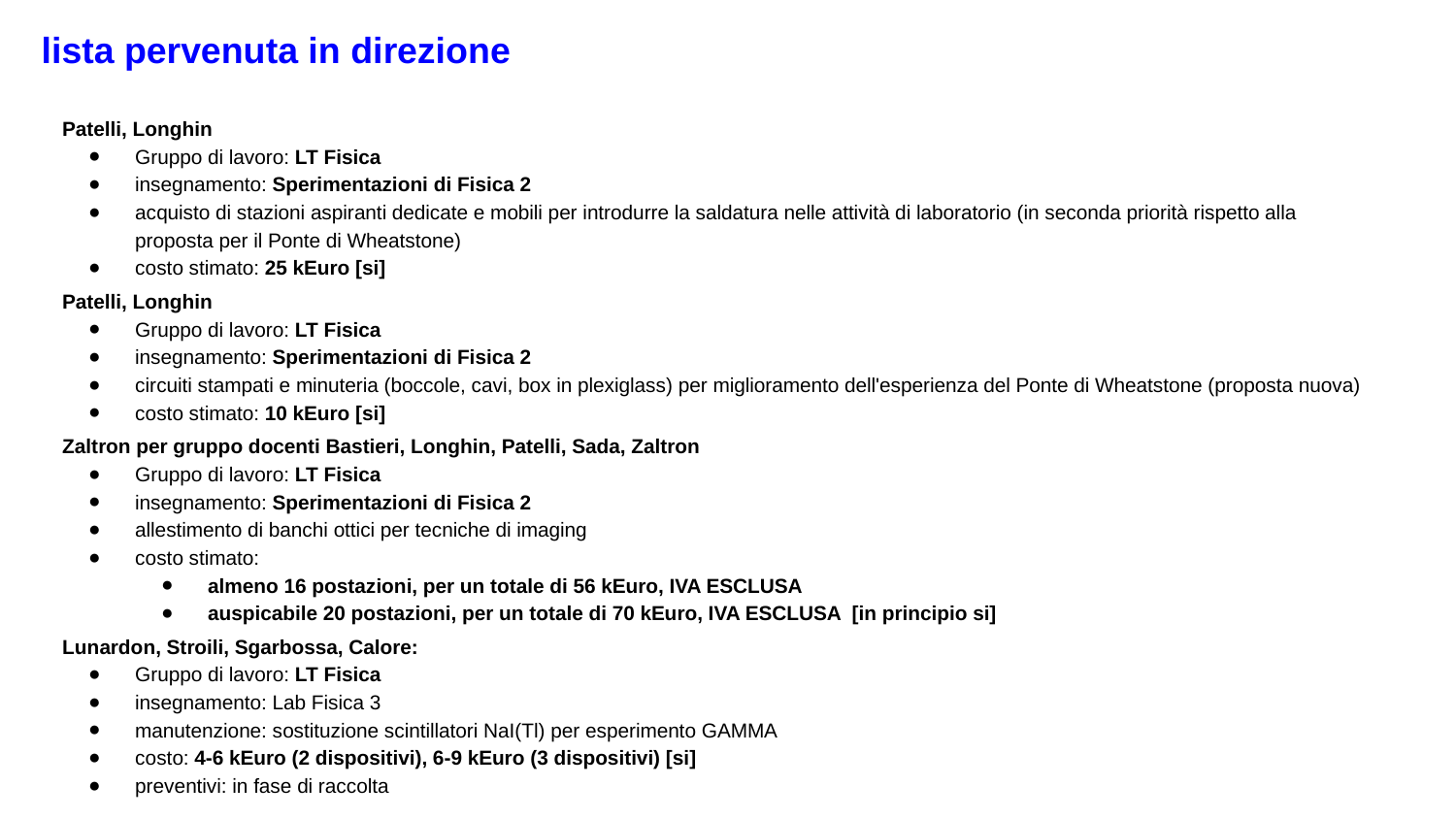

lista pervenuta in direzione
Patelli, Longhin
Gruppo di lavoro: LT Fisica
insegnamento: Sperimentazioni di Fisica 2
acquisto di stazioni aspiranti dedicate e mobili per introdurre la saldatura nelle attività di laboratorio (in seconda priorità rispetto alla proposta per il Ponte di Wheatstone)
costo stimato: 25 kEuro [si]
Patelli, Longhin
Gruppo di lavoro: LT Fisica
insegnamento: Sperimentazioni di Fisica 2
circuiti stampati e minuteria (boccole, cavi, box in plexiglass) per miglioramento dell'esperienza del Ponte di Wheatstone (proposta nuova)
costo stimato: 10 kEuro [si]
Zaltron per gruppo docenti Bastieri, Longhin, Patelli, Sada, Zaltron
Gruppo di lavoro: LT Fisica
insegnamento: Sperimentazioni di Fisica 2
allestimento di banchi ottici per tecniche di imaging
costo stimato:
almeno 16 postazioni, per un totale di 56 kEuro, IVA ESCLUSA
auspicabile 20 postazioni, per un totale di 70 kEuro, IVA ESCLUSA  [in principio si]
Lunardon, Stroili, Sgarbossa, Calore:
Gruppo di lavoro: LT Fisica
insegnamento: Lab Fisica 3
manutenzione: sostituzione scintillatori NaI(Tl) per esperimento GAMMA
costo: 4-6 kEuro (2 dispositivi), 6-9 kEuro (3 dispositivi) [si]
preventivi: in fase di raccolta